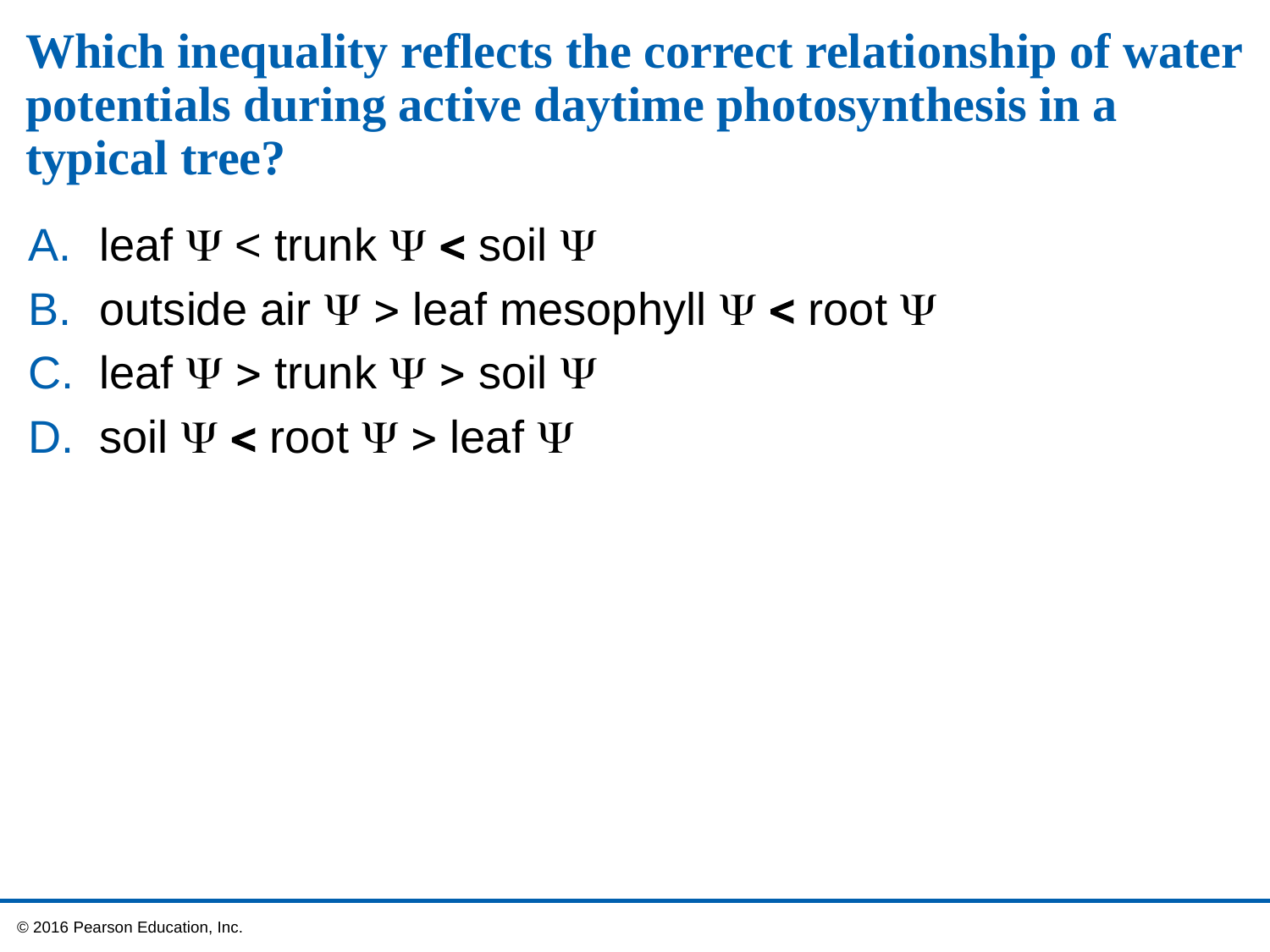

# Which inequality reflects the correct relationship of water potentials during active daytime photosynthesis in a typical tree?
leaf Ψ < trunk Ψ < soil Ψ
outside air Ψ > leaf mesophyll Ψ < root Ψ
leaf Ψ > trunk Ψ > soil Ψ
soil Ψ < root Ψ > leaf Ψ

 © 2016 Pearson Education, Inc.